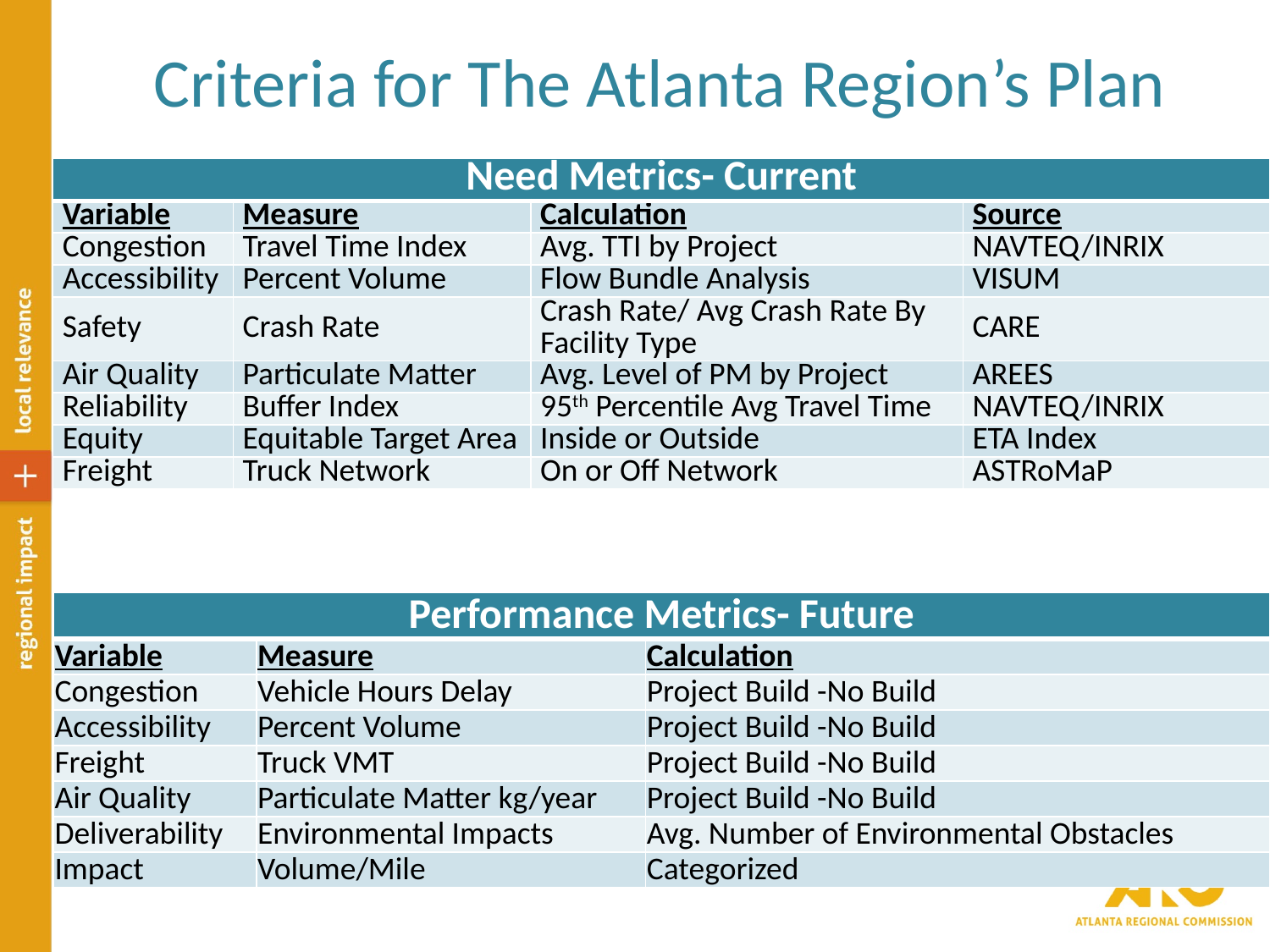

# Criteria for The Atlanta Region’s Plan
| Need Metrics- Current |  |  |  |
| --- | --- | --- | --- |
| Variable | Measure | Calculation | Source |
| Congestion | Travel Time Index | Avg. TTI by Project | NAVTEQ/INRIX |
| Accessibility | Percent Volume | Flow Bundle Analysis | VISUM |
| Safety | Crash Rate | Crash Rate/ Avg Crash Rate By Facility Type | CARE |
| Air Quality | Particulate Matter | Avg. Level of PM by Project | AREES |
| Reliability | Buffer Index | 95th Percentile Avg Travel Time | NAVTEQ/INRIX |
| Equity | Equitable Target Area | Inside or Outside | ETA Index |
| Freight | Truck Network | On or Off Network | ASTRoMaP |
| Performance Metrics- Future |  |  |
| --- | --- | --- |
| Variable | Measure | Calculation |
| Congestion | Vehicle Hours Delay | Project Build -No Build |
| Accessibility | Percent Volume | Project Build -No Build |
| Freight | Truck VMT | Project Build -No Build |
| Air Quality | Particulate Matter kg/year | Project Build -No Build |
| Deliverability | Environmental Impacts | Avg. Number of Environmental Obstacles |
| Impact | Volume/Mile | Categorized |